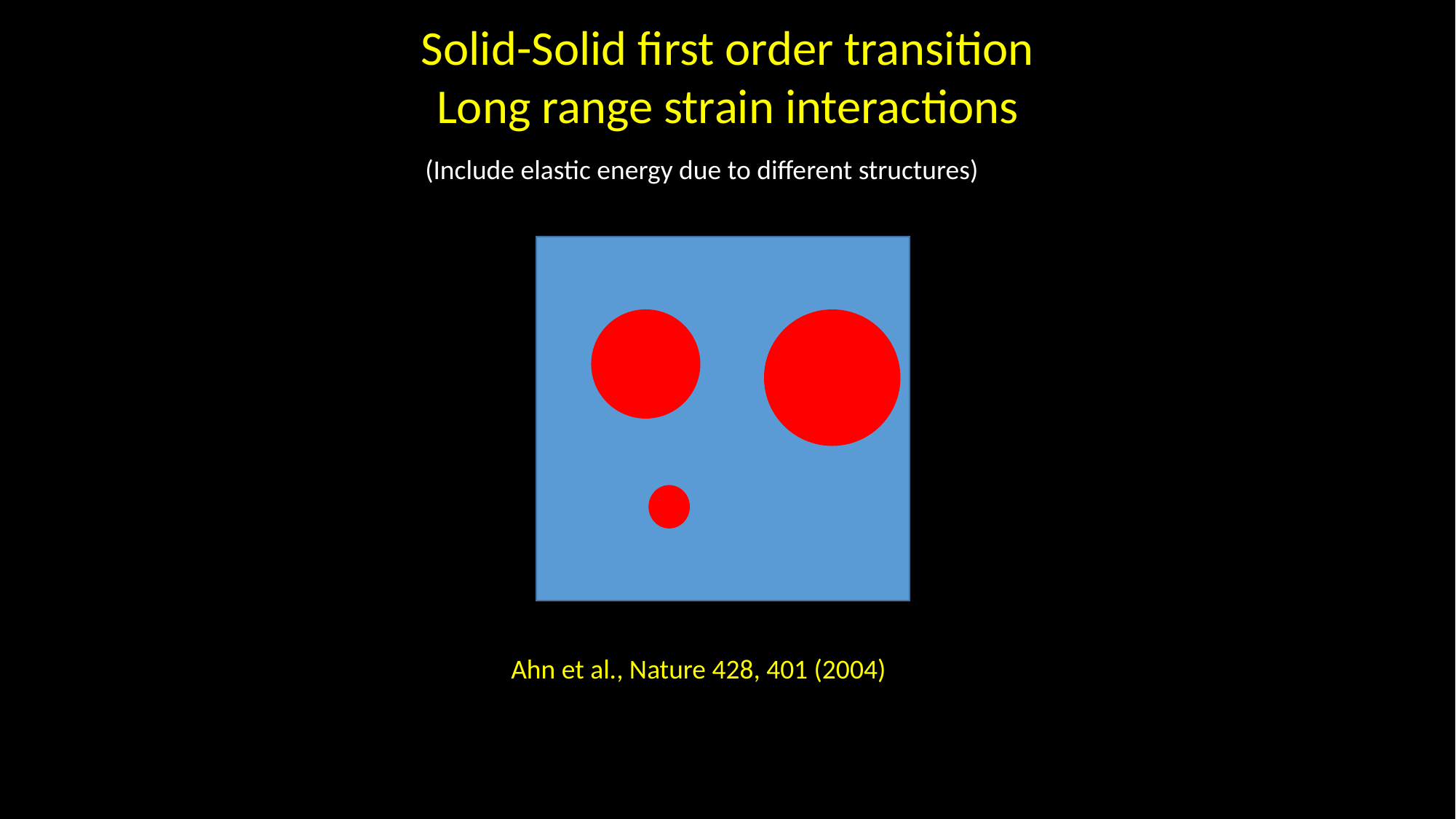

Solid-Solid first order transition
Long range strain interactions
(Include elastic energy due to different structures)

Ahn et al., Nature 428, 401 (2004)